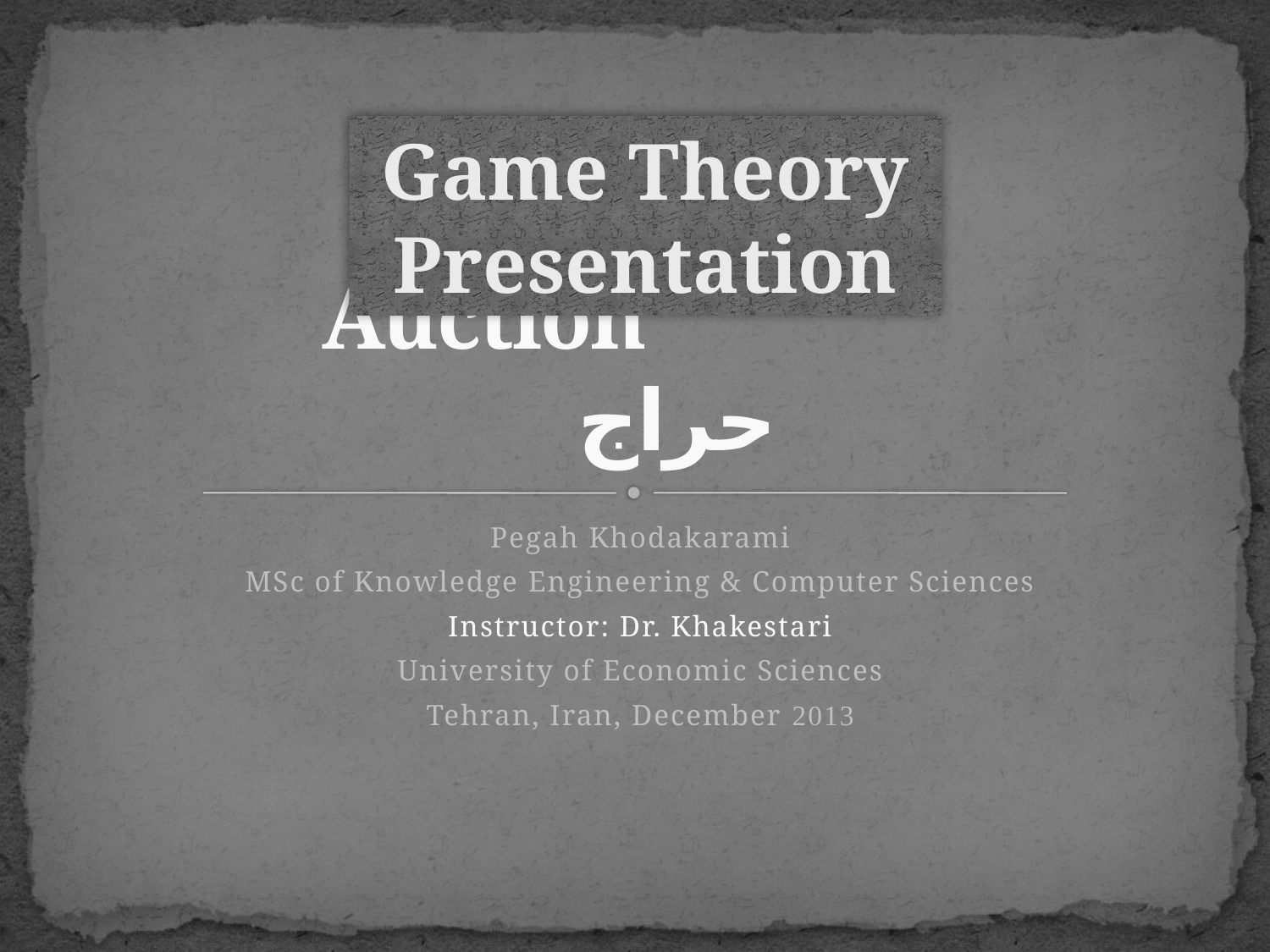

Game Theory
Presentation
# Auction                    حراج
Pegah Khodakarami
MSc of Knowledge Engineering & Computer Sciences
Instructor: Dr. Khakestari
University of Economic Sciences
Tehran, Iran, December 2013